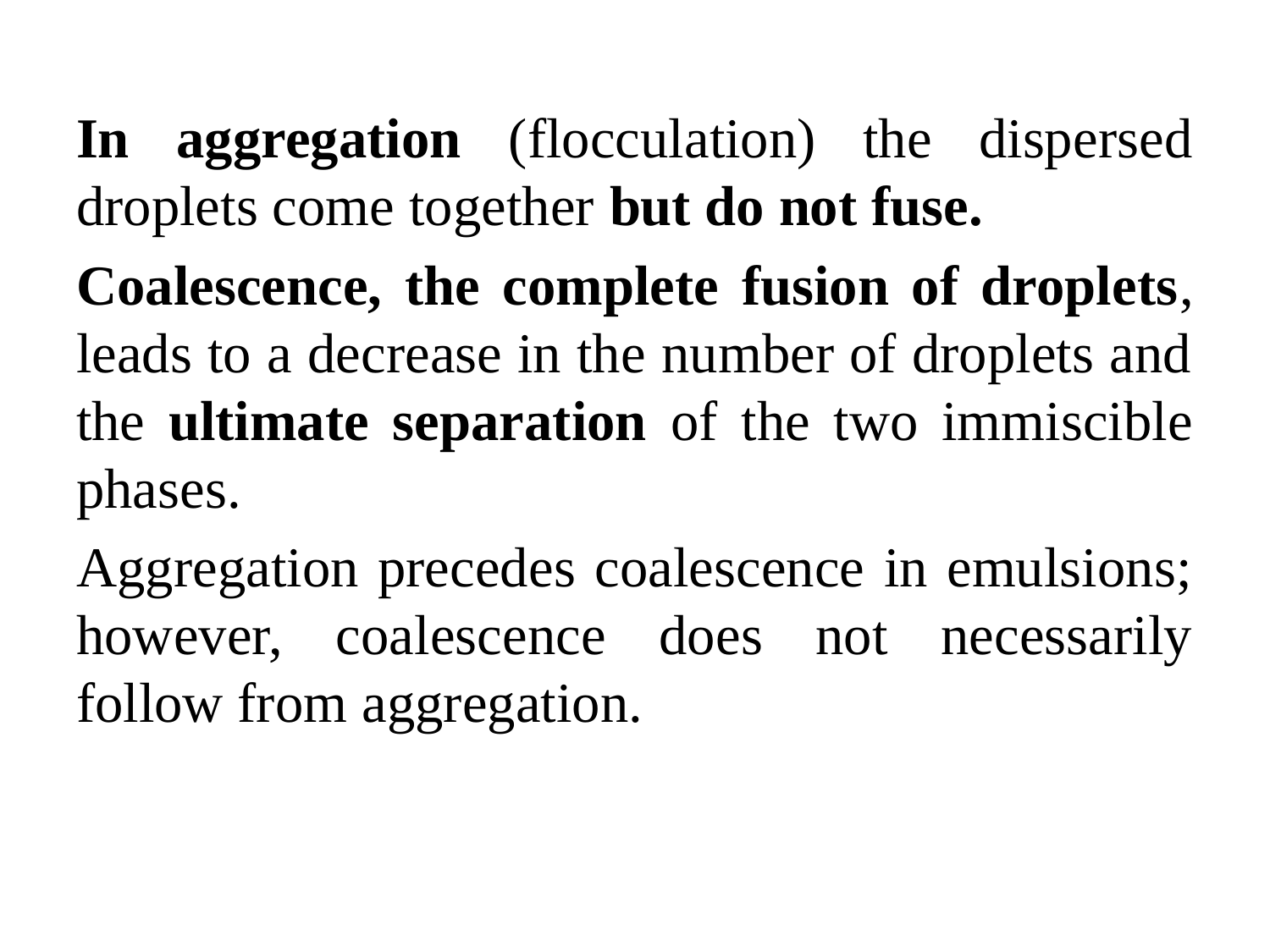

In aggregation (flocculation) the dispersed droplets come together but do not fuse.
Coalescence, the complete fusion of droplets, leads to a decrease in the number of droplets and the ultimate separation of the two immiscible phases.
Aggregation precedes coalescence in emulsions; however, coalescence does not necessarily follow from aggregation.